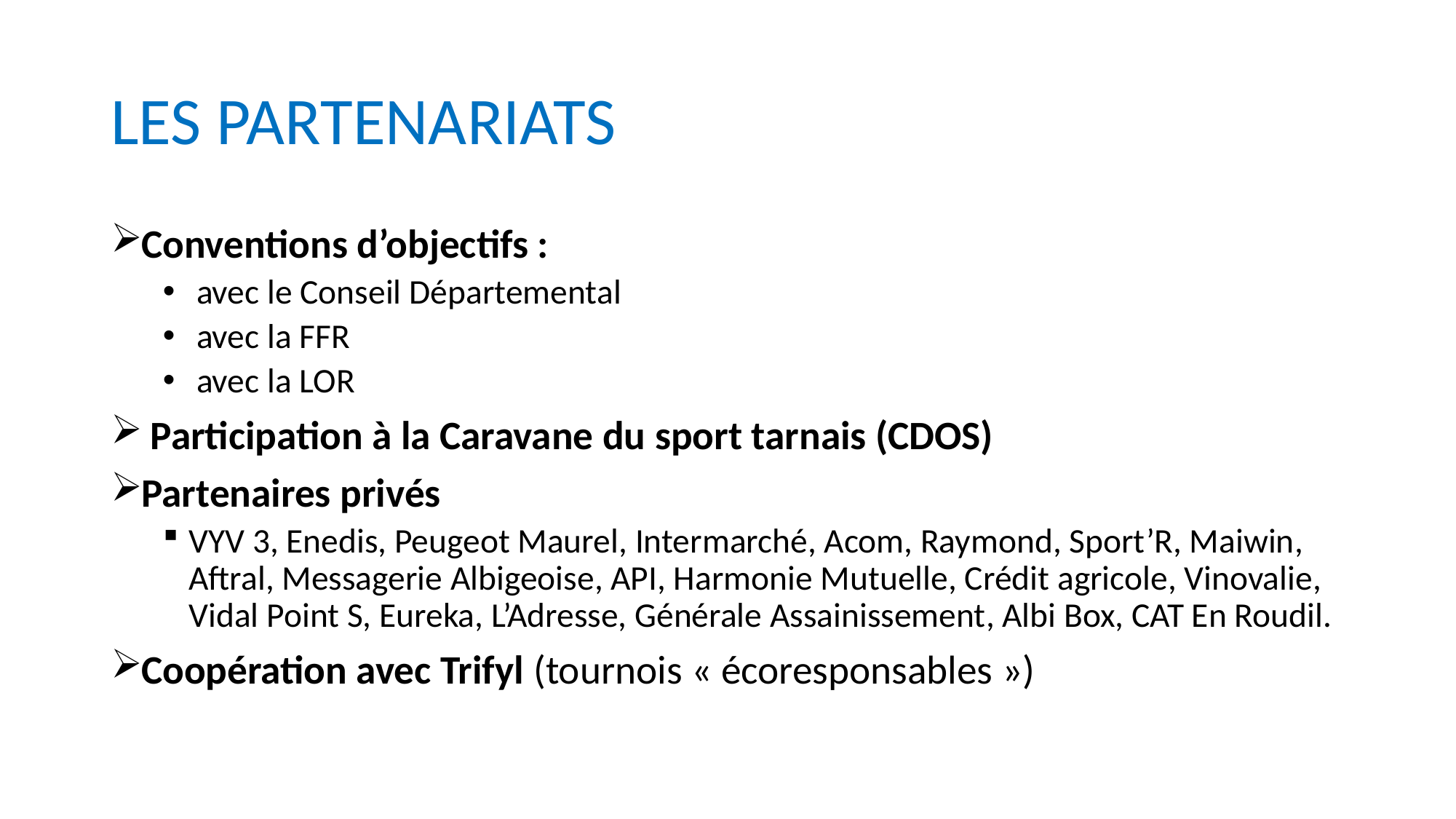

# LES PARTENARIATS
Conventions d’objectifs :
 avec le Conseil Départemental
 avec la FFR
 avec la LOR
 Participation à la Caravane du sport tarnais (CDOS)
Partenaires privés
VYV 3, Enedis, Peugeot Maurel, Intermarché, Acom, Raymond, Sport’R, Maiwin, Aftral, Messagerie Albigeoise, API, Harmonie Mutuelle, Crédit agricole, Vinovalie, Vidal Point S, Eureka, L’Adresse, Générale Assainissement, Albi Box, CAT En Roudil.
Coopération avec Trifyl (tournois « écoresponsables »)